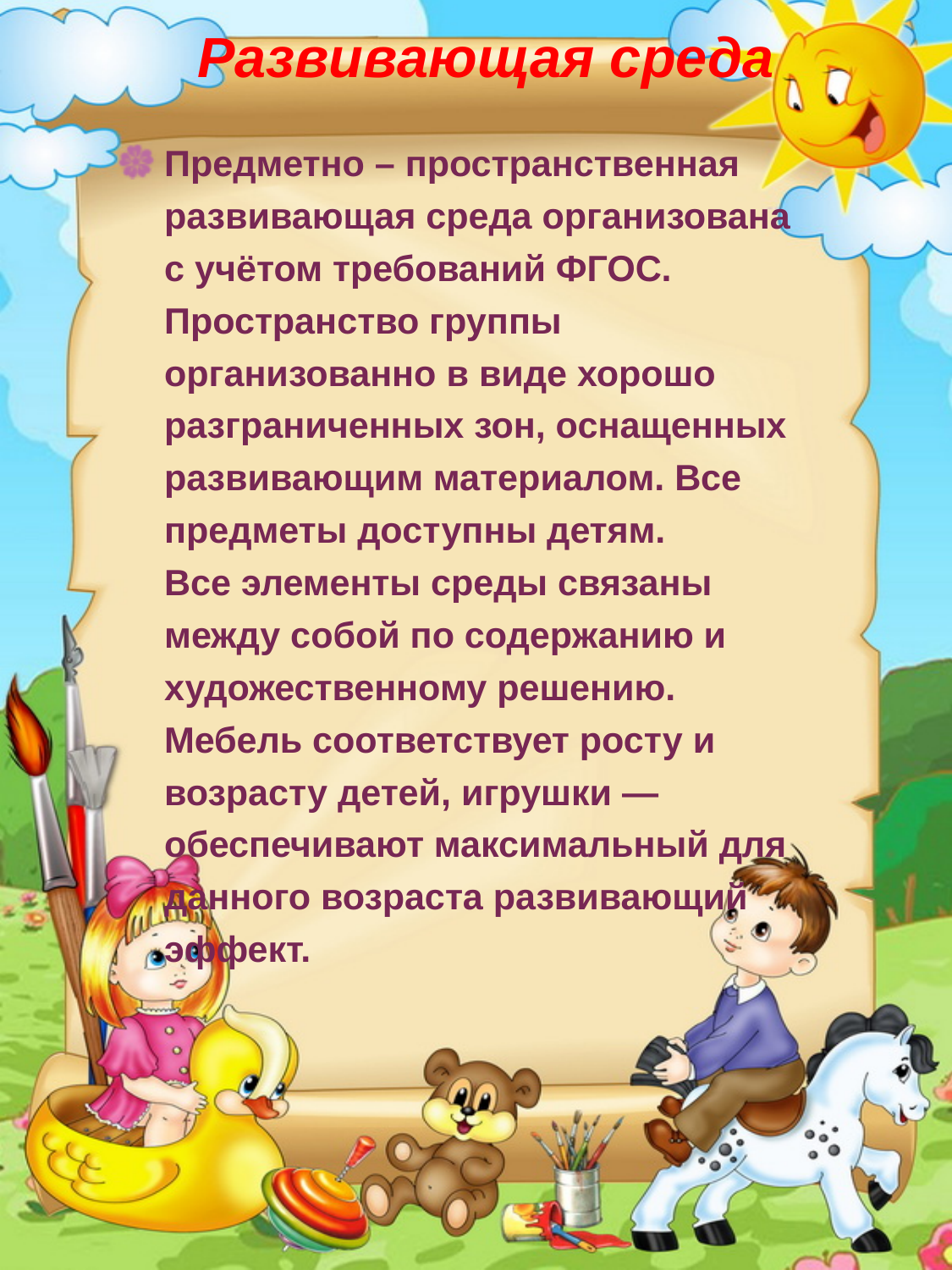

#
Развивающая среда
Предметно – пространственная развивающая среда организована с учётом требований ФГОС.
Пространство группы организованно в виде хорошо разграниченных зон, оснащенных развивающим материалом. Все предметы доступны детям.
Все элементы среды связаны между собой по содержанию и художественному решению. Мебель соответствует росту и возрасту детей, игрушки — обеспечивают максимальный для данного возраста развивающий эффект.